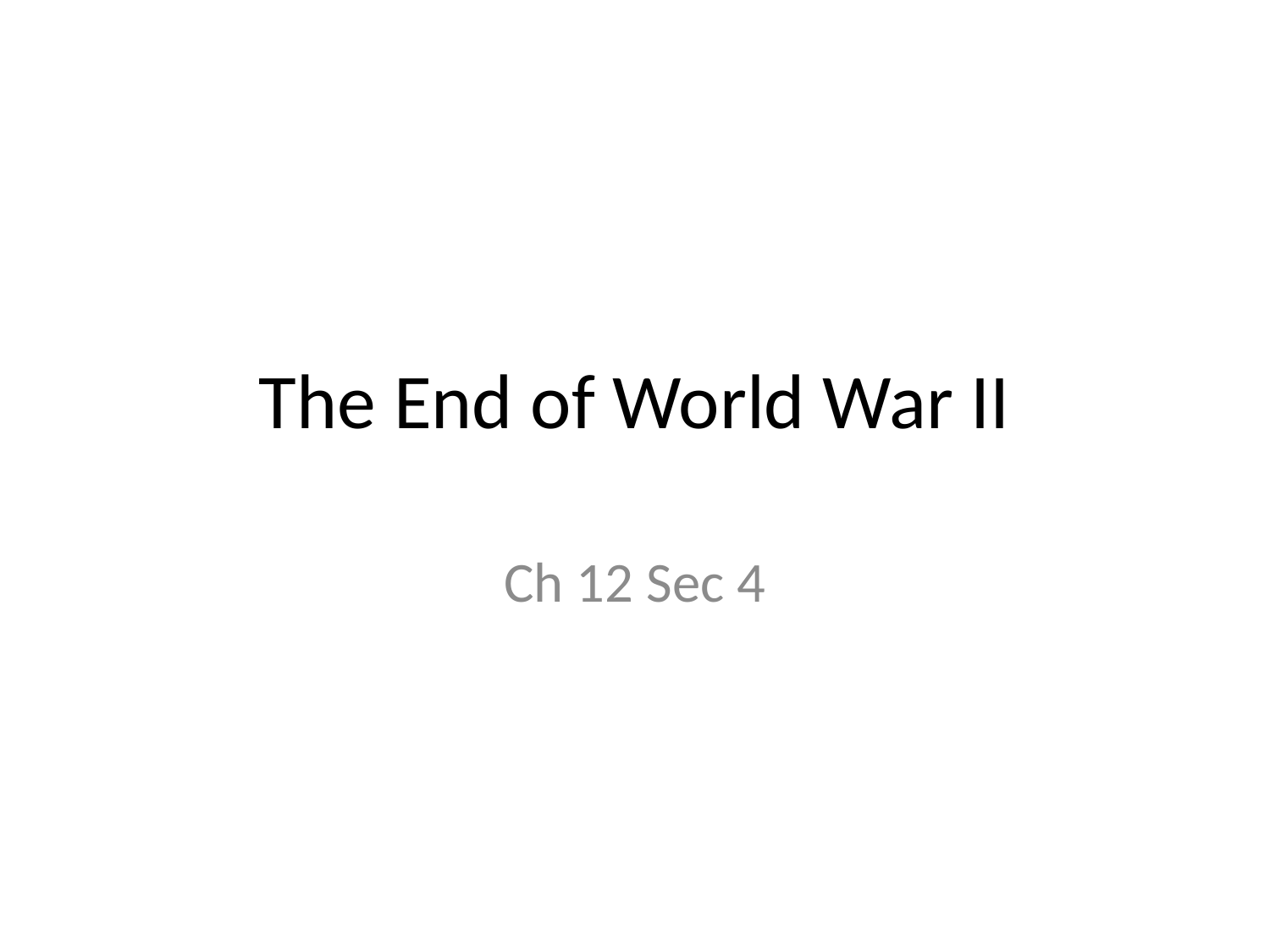

# The End of World War II
Ch 12 Sec 4